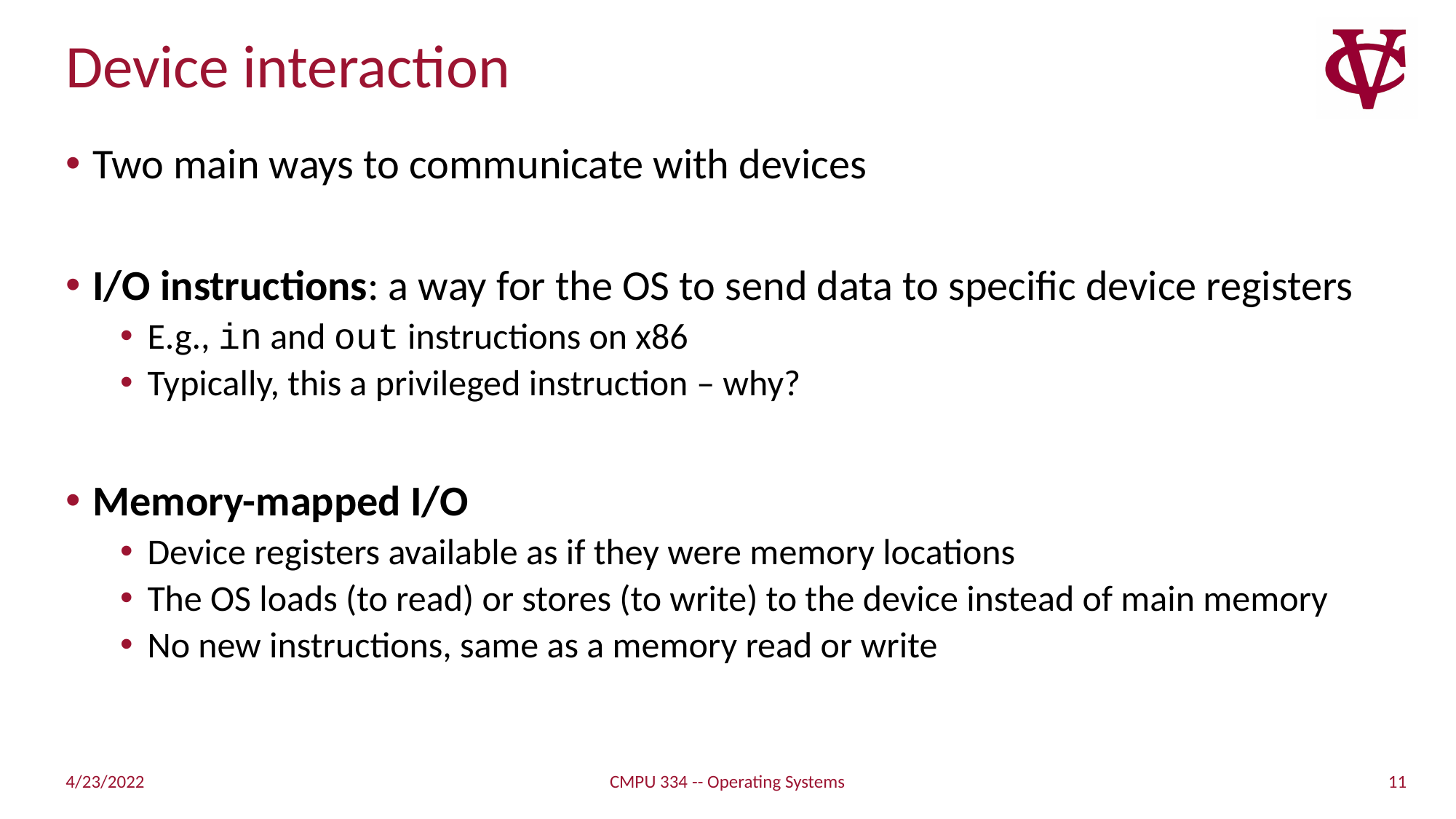

# Device interaction
Two main ways to communicate with devices

I/O instructions: a way for the OS to send data to specific device registers
E.g., in and out instructions on x86
Typically, this a privileged instruction – why?

Memory-mapped I/O
Device registers available as if they were memory locations
The OS loads (to read) or stores (to write) to the device instead of main memory
No new instructions, same as a memory read or write

11
4/23/2022
CMPU 334 -- Operating Systems